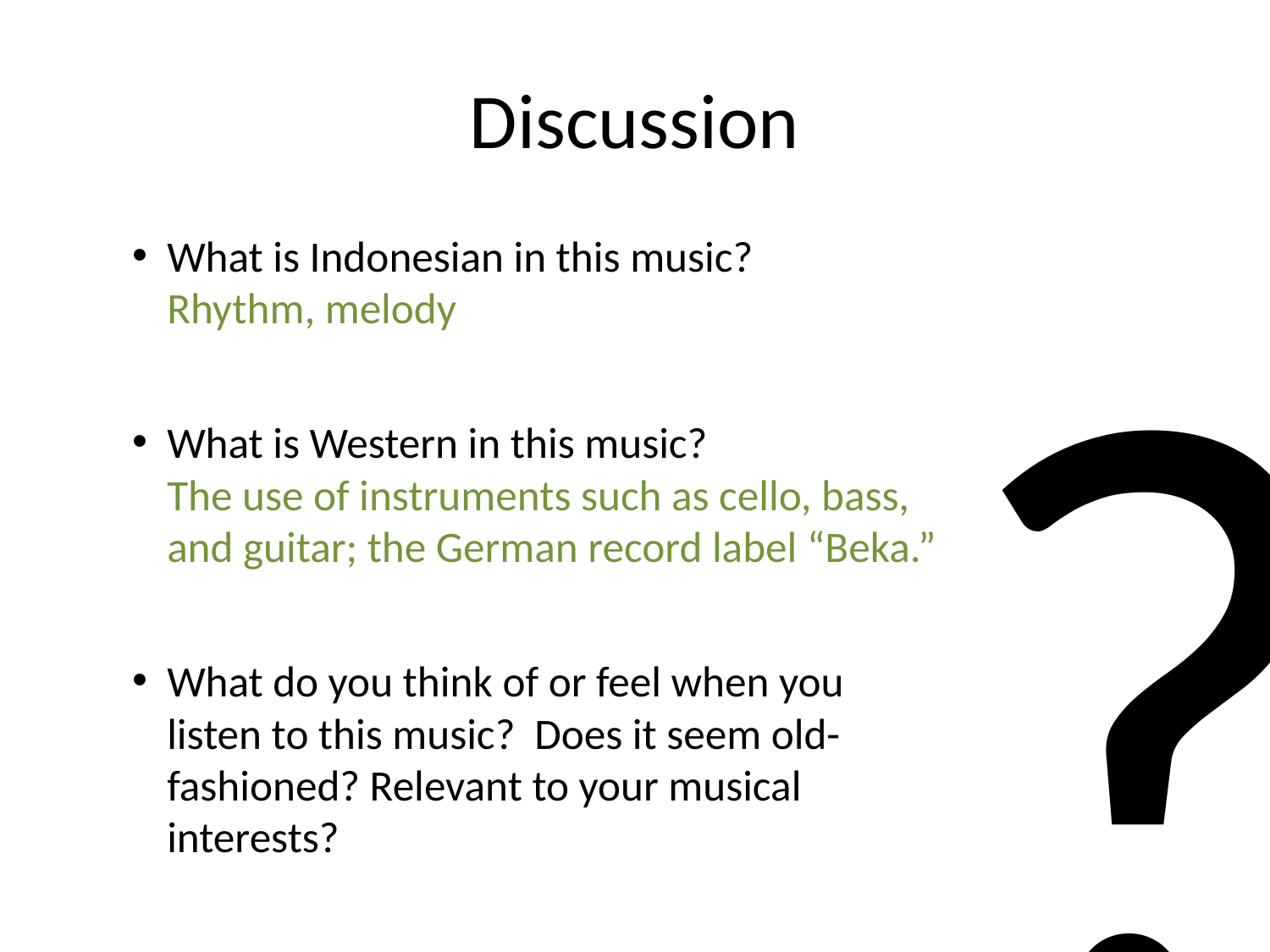

# Discussion
?
What is Indonesian in this music?
Rhythm, melody

What is Western in this music?
The use of instruments such as cello, bass, and guitar; the German record label “Beka.”

What do you think of or feel when you listen to this music?  Does it seem old-fashioned? Relevant to your musical interests?